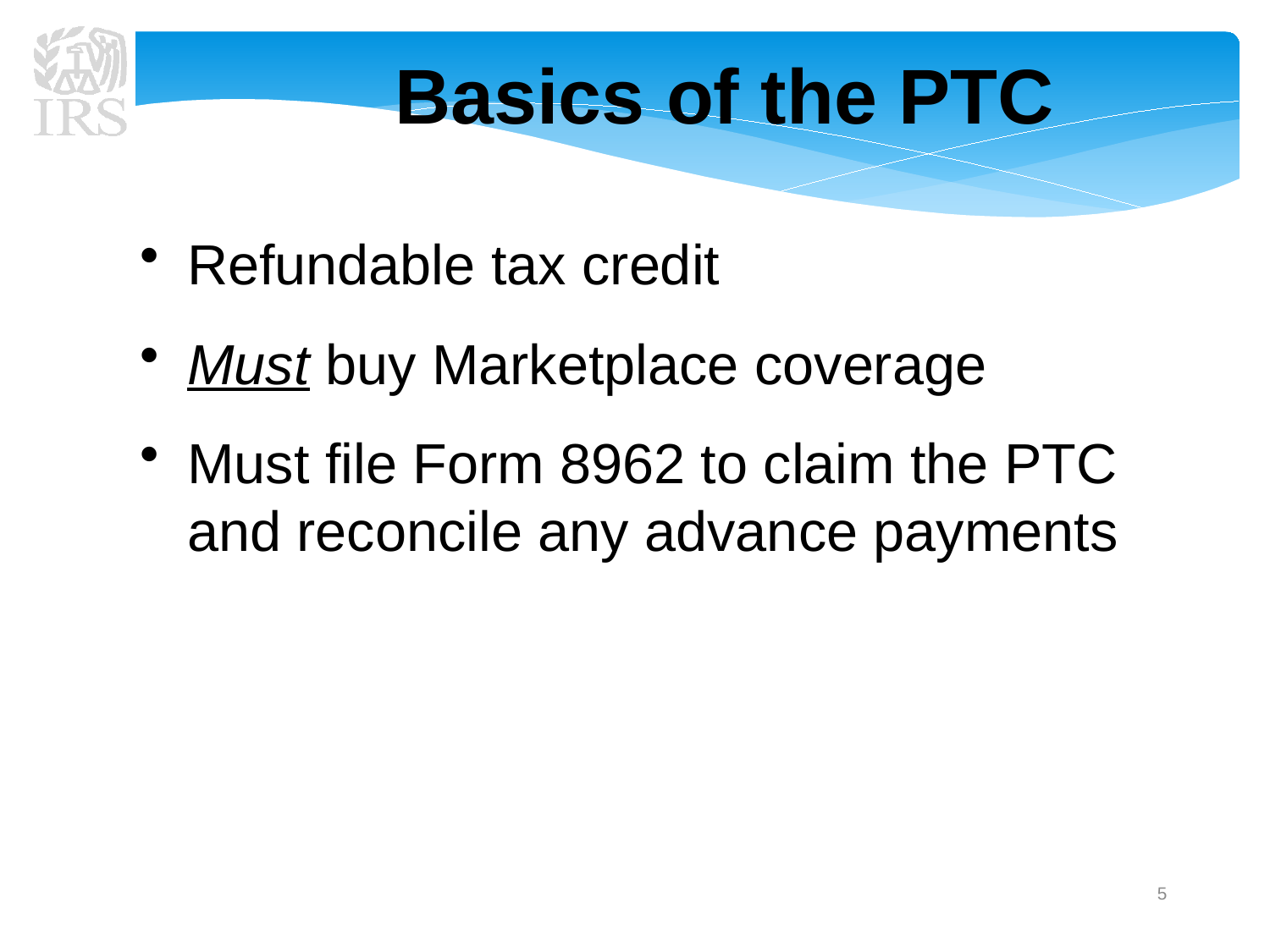

Basics of the PTC

Refundable tax credit
Must buy Marketplace coverage
Must file Form 8962 to claim the PTC and reconcile any advance payments

5